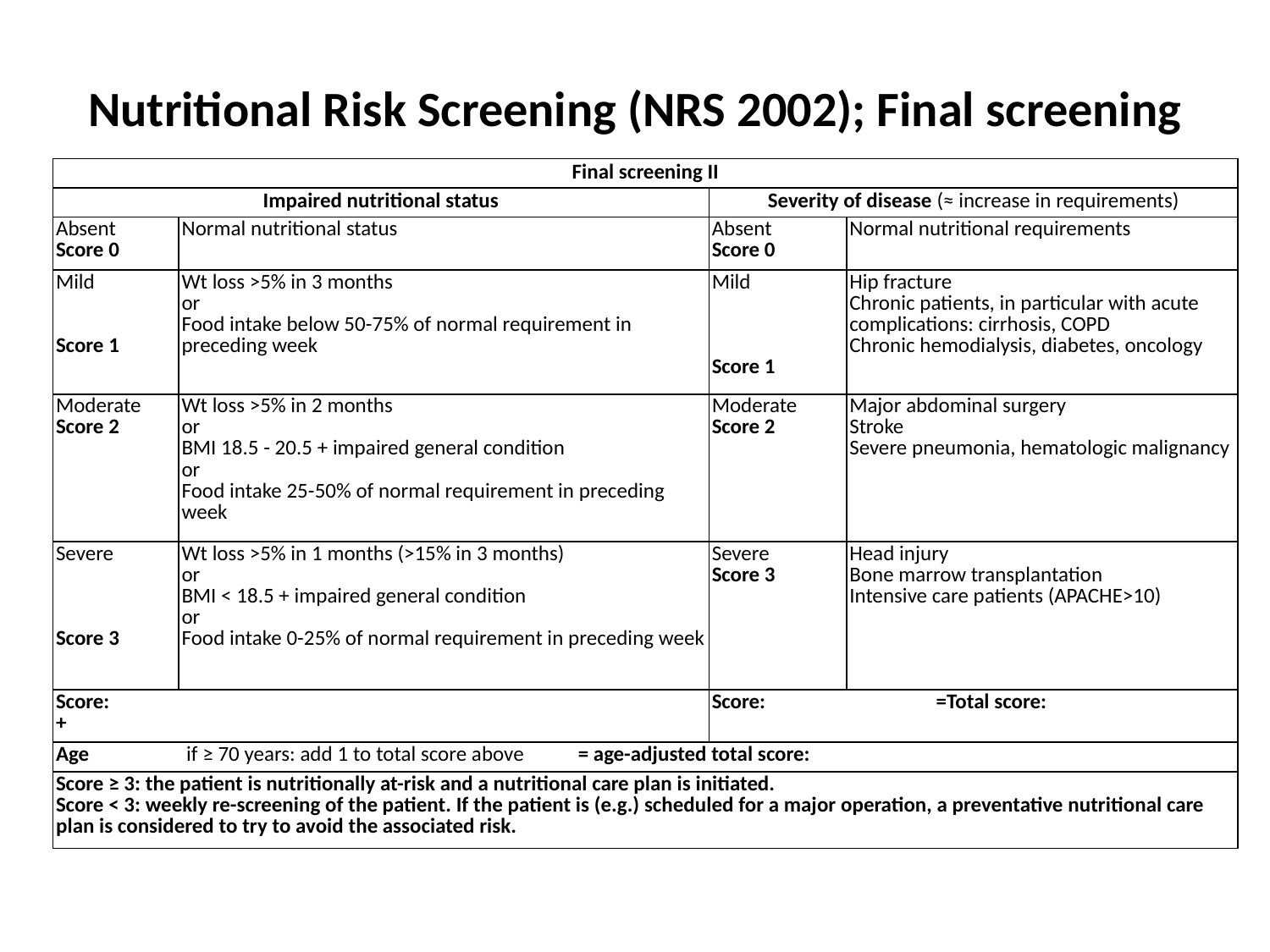

# Nutritional Risk Screening (NRS 2002); Final screening
| Final screening II |  |  |  |
| --- | --- | --- | --- |
| Impaired nutritional status |  | Severity of disease (≈ increase in requirements) |  |
| Absent Score 0 | Normal nutritional status | Absent Score 0 | Normal nutritional requirements |
| Mild Score 1 | Wt loss >5% in 3 months or Food intake below 50-75% of normal requirement in preceding week | Mild Score 1 | Hip fracture Chronic patients, in particular with acute complications: cirrhosis, COPD Chronic hemodialysis, diabetes, oncology |
| Moderate  Score 2 | Wt loss >5% in 2 months or BMI 18.5 - 20.5 + impaired general condition or Food intake 25-50% of normal requirement in preceding week | Moderate  Score 2 | Major abdominal surgery Stroke Severe pneumonia, hematologic malignancy |
| Severe Score 3 | Wt loss >5% in 1 months (>15% in 3 months) or BMI < 18.5 + impaired general condition or Food intake 0-25% of normal requirement in preceding week | Severe  Score 3 | Head injury Bone marrow transplantation Intensive care patients (APACHE>10) |
| Score: + |  | Score:                                   =Total score: |  |
| Age                    if ≥ 70 years: add 1 to total score above           = age-adjusted total score: |  |  |  |
| Score ≥ 3: the patient is nutritionally at-risk and a nutritional care plan is initiated. Score < 3: weekly re-screening of the patient. If the patient is (e.g.) scheduled for a major operation, a preventative nutritional care plan is considered to try to avoid the associated risk. |  |  |  |